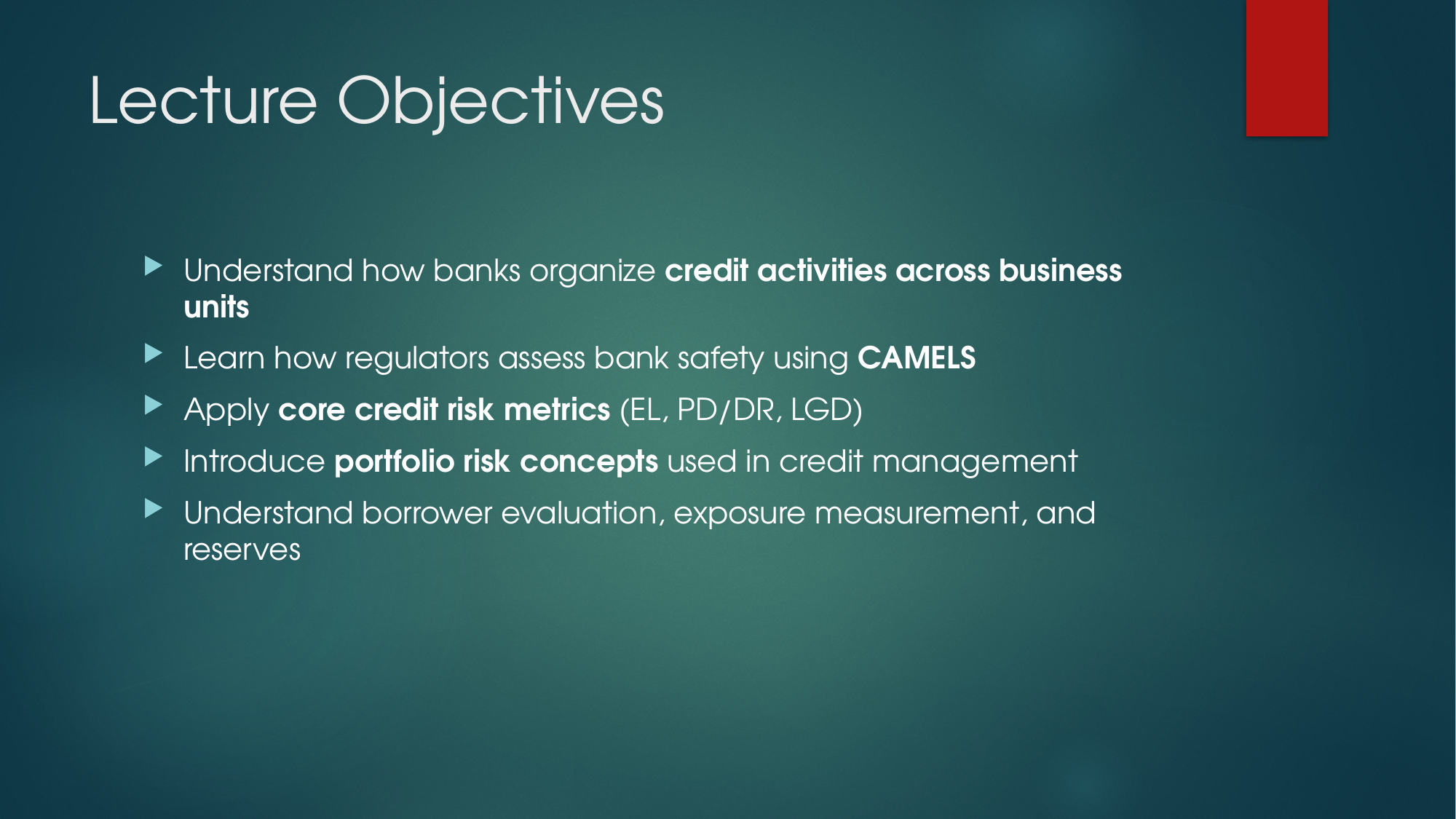

# Lecture Objectives
Understand how banks organize credit activities across business units
Learn how regulators assess bank safety using CAMELS
Apply core credit risk metrics (EL, PD/DR, LGD)
Introduce portfolio risk concepts used in credit management
Understand borrower evaluation, exposure measurement, and reserves